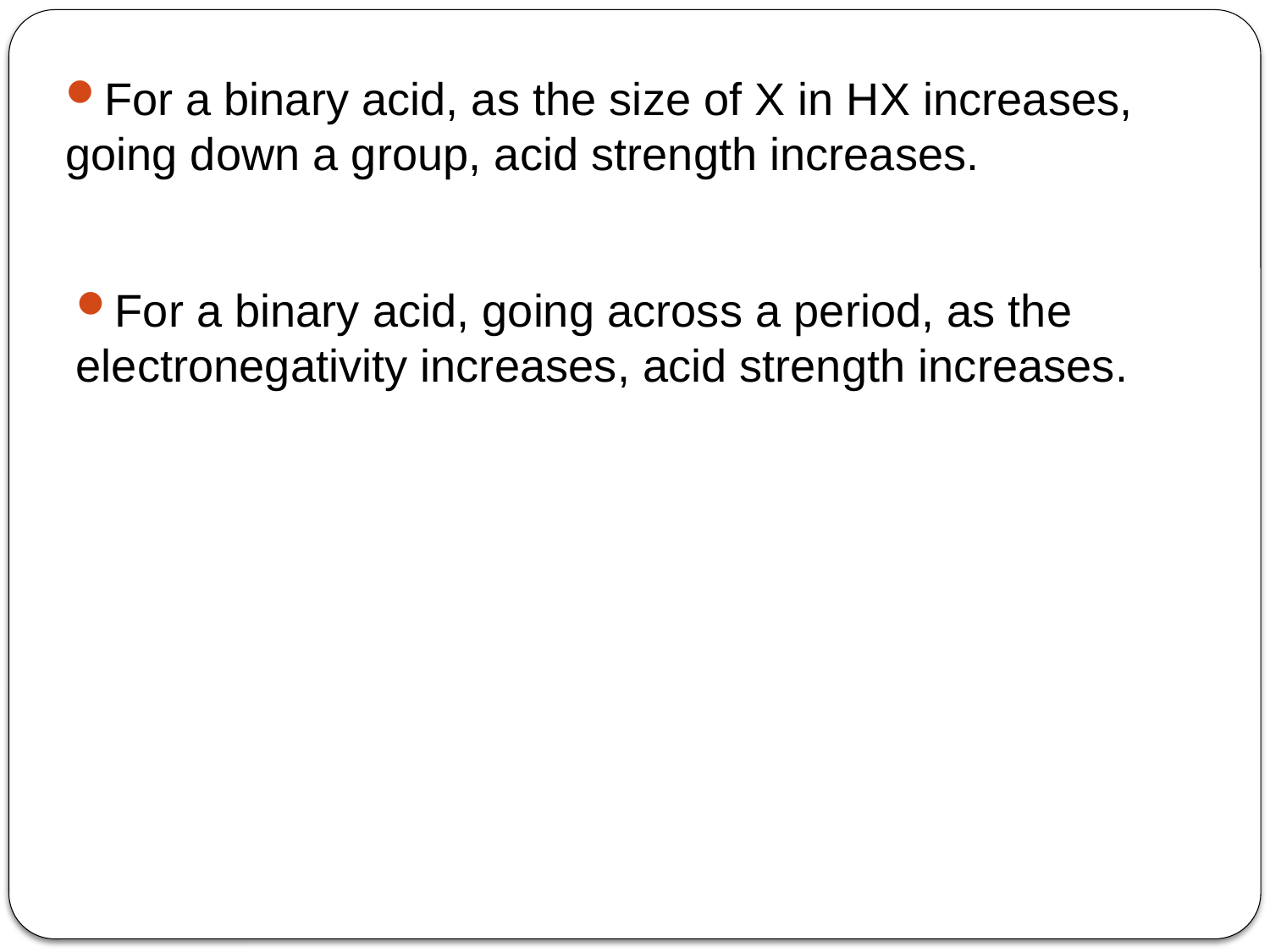

For a binary acid, as the size of X in HX increases, going down a group, acid strength increases.
For a binary acid, going across a period, as the electronegativity increases, acid strength increases.